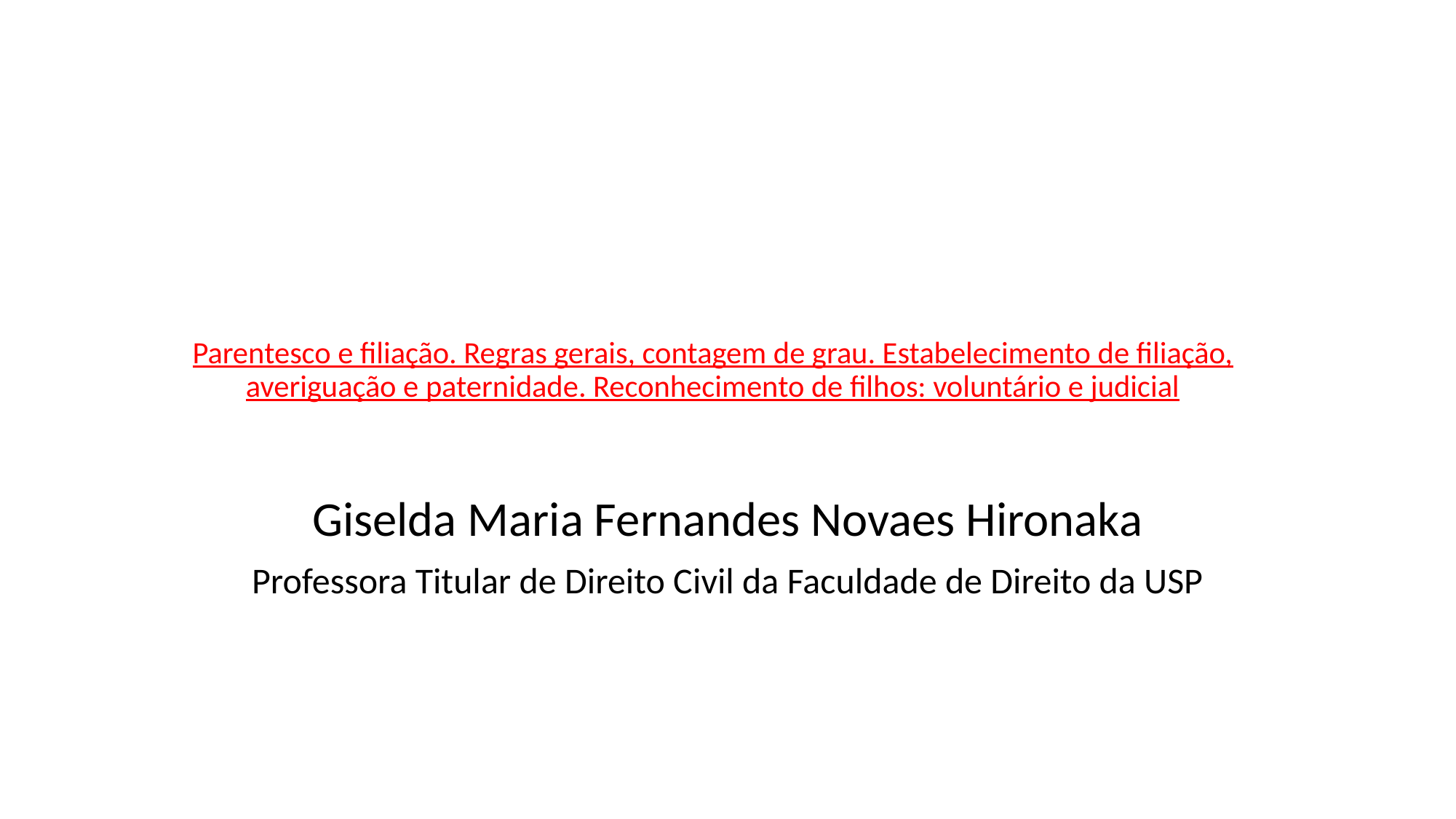

# Parentesco e filiação. Regras gerais, contagem de grau. Estabelecimento de filiação, averiguação e paternidade. Reconhecimento de filhos: voluntário e judicial

Giselda Maria Fernandes Novaes Hironaka
Professora Titular de Direito Civil da Faculdade de Direito da USP